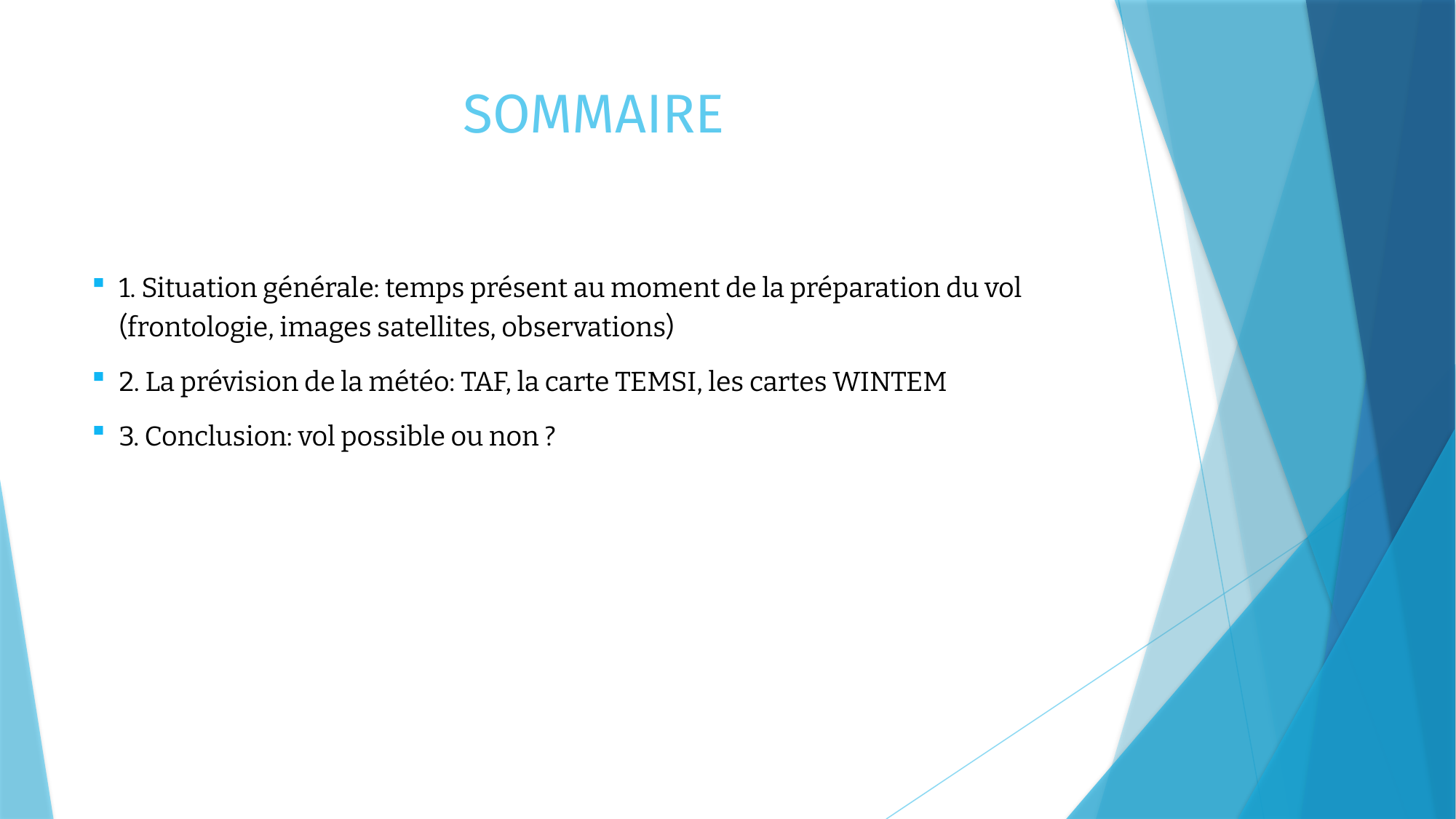

# SOMMAIRE
1. Situation générale: temps présent au moment de la préparation du vol (frontologie, images satellites, observations)
2. La prévision de la météo: TAF, la carte TEMSI, les cartes WINTEM
3. Conclusion: vol possible ou non ?